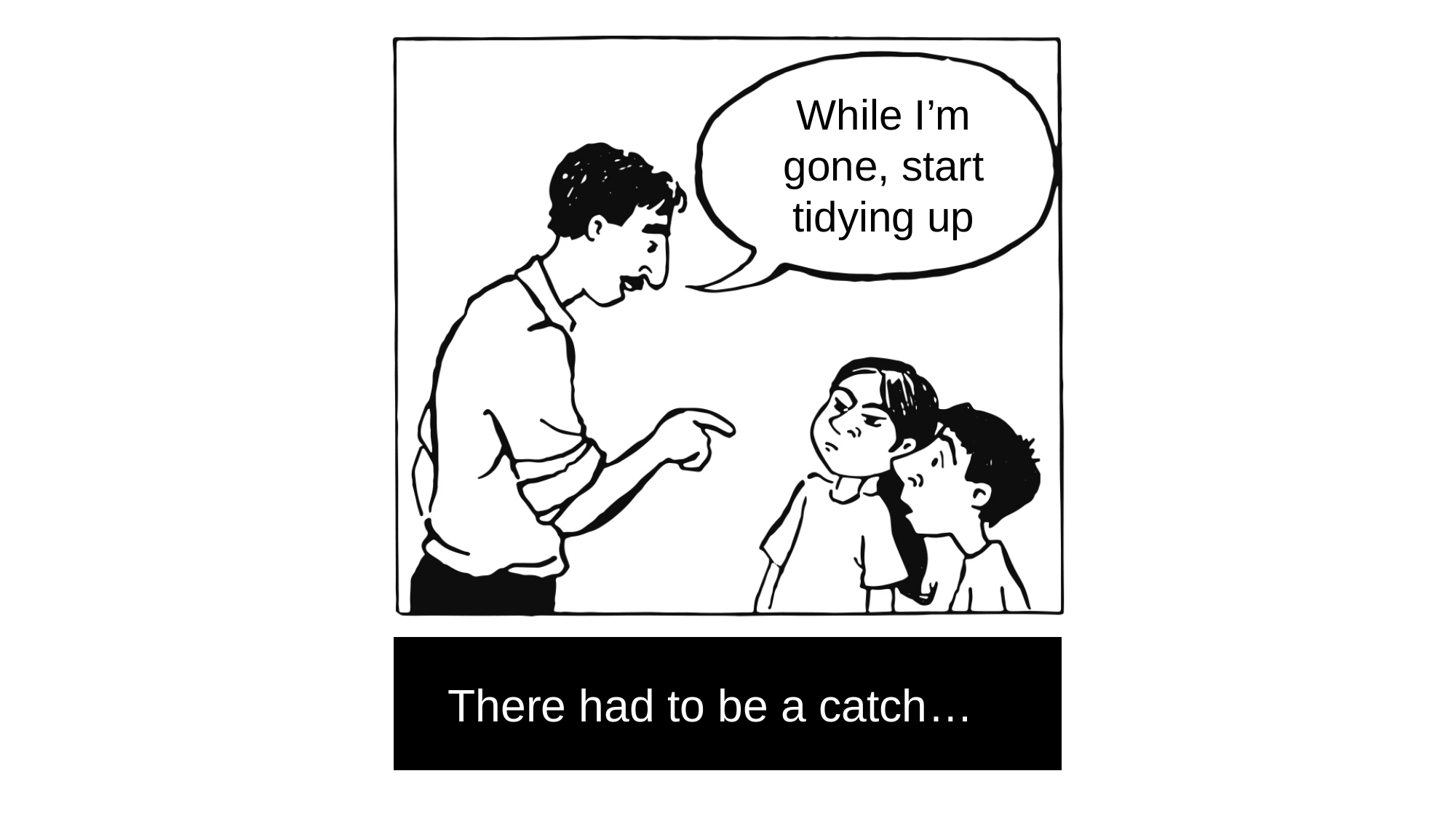

While I’m gone, start tidying up
There had to be a catch…